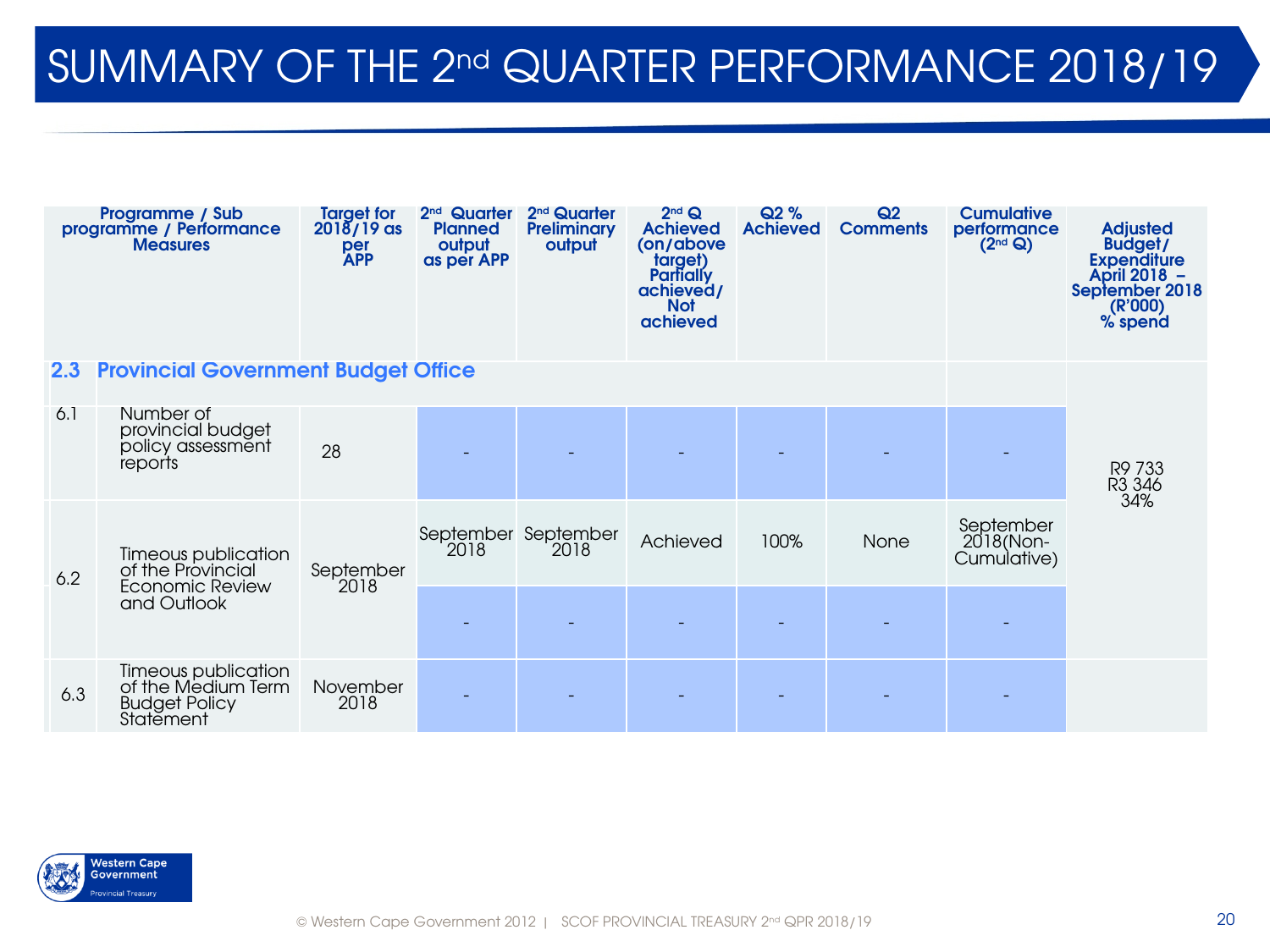

SUMMARY OF THE 2nd QUARTER PERFORMANCE 2018/19
| Programme / Sub programme / Performance Measures |  |  | Target for 2018/19 as per APP | 2nd Quarter Planned output as per APP | 2nd Quarter Preliminary output | 2nd Q Achieved (on/above target) Partially achieved/ Not achieved | Q2 % Achieved | Q2 Comments | Cumulative performance (2nd Q) | Adjusted Budget/ Expenditure April 2018 – September 2018 (R’000) % spend |
| --- | --- | --- | --- | --- | --- | --- | --- | --- | --- | --- |
|  | 2.3 | Provincial Government Budget Office |  |  |  |  |  |  |  | R9 733 R3 346 34% |
|  | 6.1 | Number of provincial budget policy assessment reports | 28 | - | - | - | - | - | - |  |
|  | 6.2 | Timeous publication of the Provincial Economic Review and Outlook | September 2018 | September 2018 | September 2018 | Achieved | 100% | None | September 2018(Non-Cumulative) |  |
|  |  |  |  | - | - | - | - | - | - |  |
|  | 6.3 | Timeous publication of the Medium Term Budget Policy Statement | November 2018 | - | - | - | - | - | - |  |
SCOF PROVINCIAL TREASURY 2nd QPR 2018/19
20